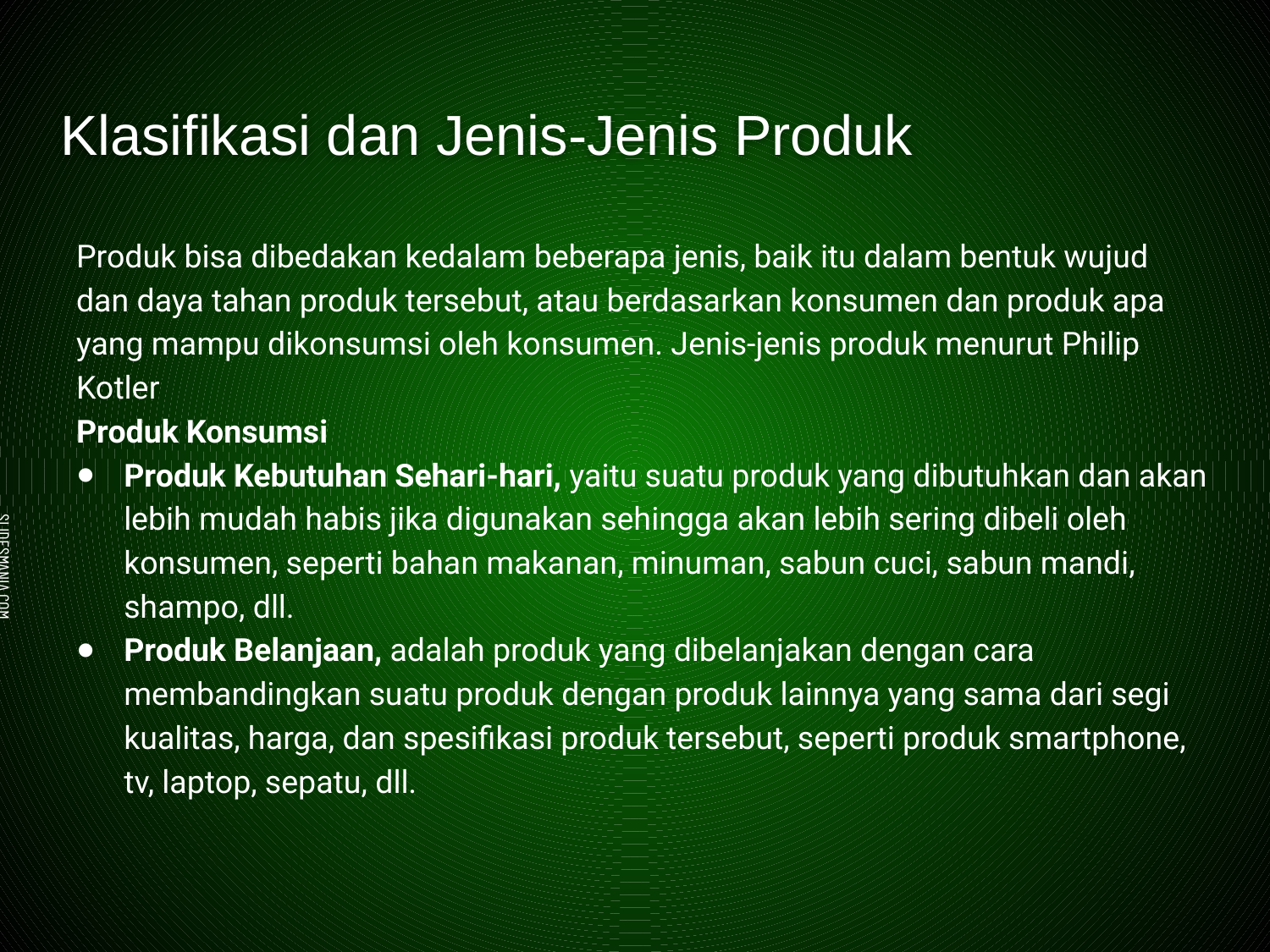

# Klasifikasi dan Jenis-Jenis Produk
Produk bisa dibedakan kedalam beberapa jenis, baik itu dalam bentuk wujud dan daya tahan produk tersebut, atau berdasarkan konsumen dan produk apa yang mampu dikonsumsi oleh konsumen. Jenis-jenis produk menurut Philip Kotler
Produk Konsumsi
Produk Kebutuhan Sehari-hari, yaitu suatu produk yang dibutuhkan dan akan lebih mudah habis jika digunakan sehingga akan lebih sering dibeli oleh konsumen, seperti bahan makanan, minuman, sabun cuci, sabun mandi, shampo, dll.
Produk Belanjaan, adalah produk yang dibelanjakan dengan cara membandingkan suatu produk dengan produk lainnya yang sama dari segi kualitas, harga, dan spesifikasi produk tersebut, seperti produk smartphone, tv, laptop, sepatu, dll.